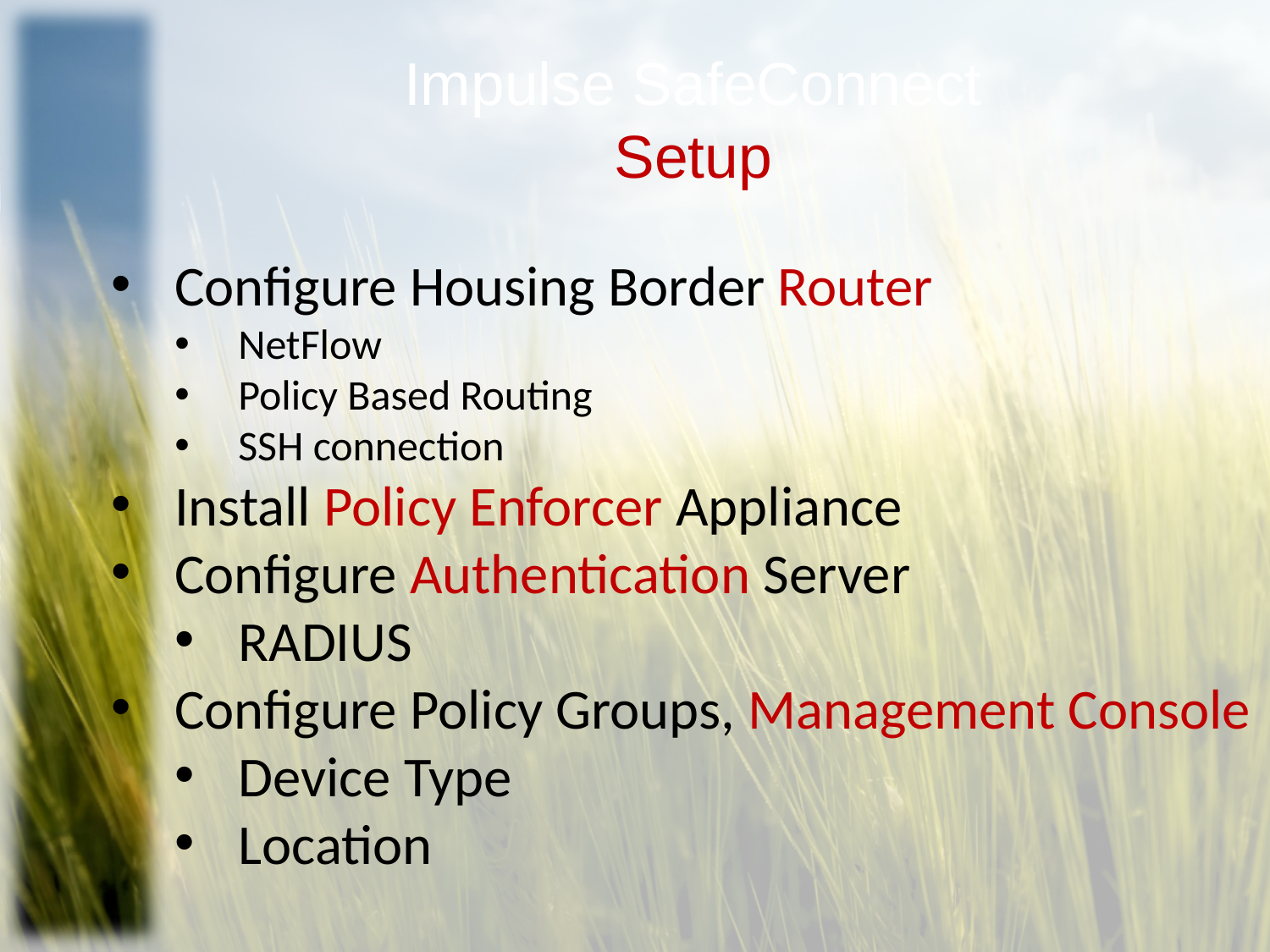

# Impulse SafeConnect Setup
Configure Housing Border Router
NetFlow
Policy Based Routing
SSH connection
Install Policy Enforcer Appliance
Configure Authentication Server
RADIUS
Configure Policy Groups, Management Console
Device Type
Location